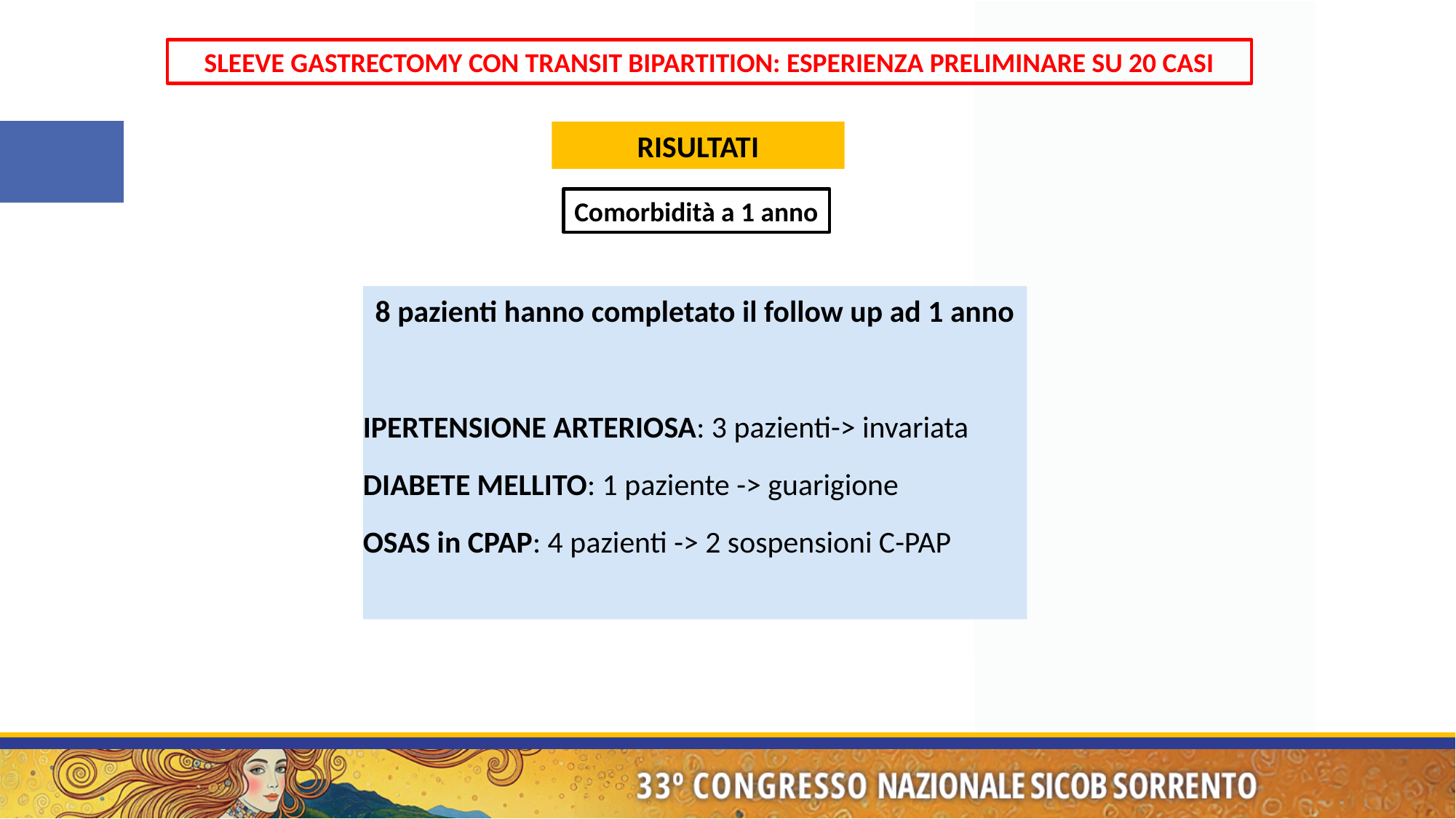

SLEEVE GASTRECTOMY CON TRANSIT BIPARTITION: ESPERIENZA PRELIMINARE SU 20 CASI
RISULTATI
Comorbidità a 1 anno
8 pazienti hanno completato il follow up ad 1 anno

IPERTENSIONE ARTERIOSA: 3 pazienti-> invariata
DIABETE MELLITO: 1 paziente -> guarigione
OSAS in CPAP: 4 pazienti -> 2 sospensioni C-PAP